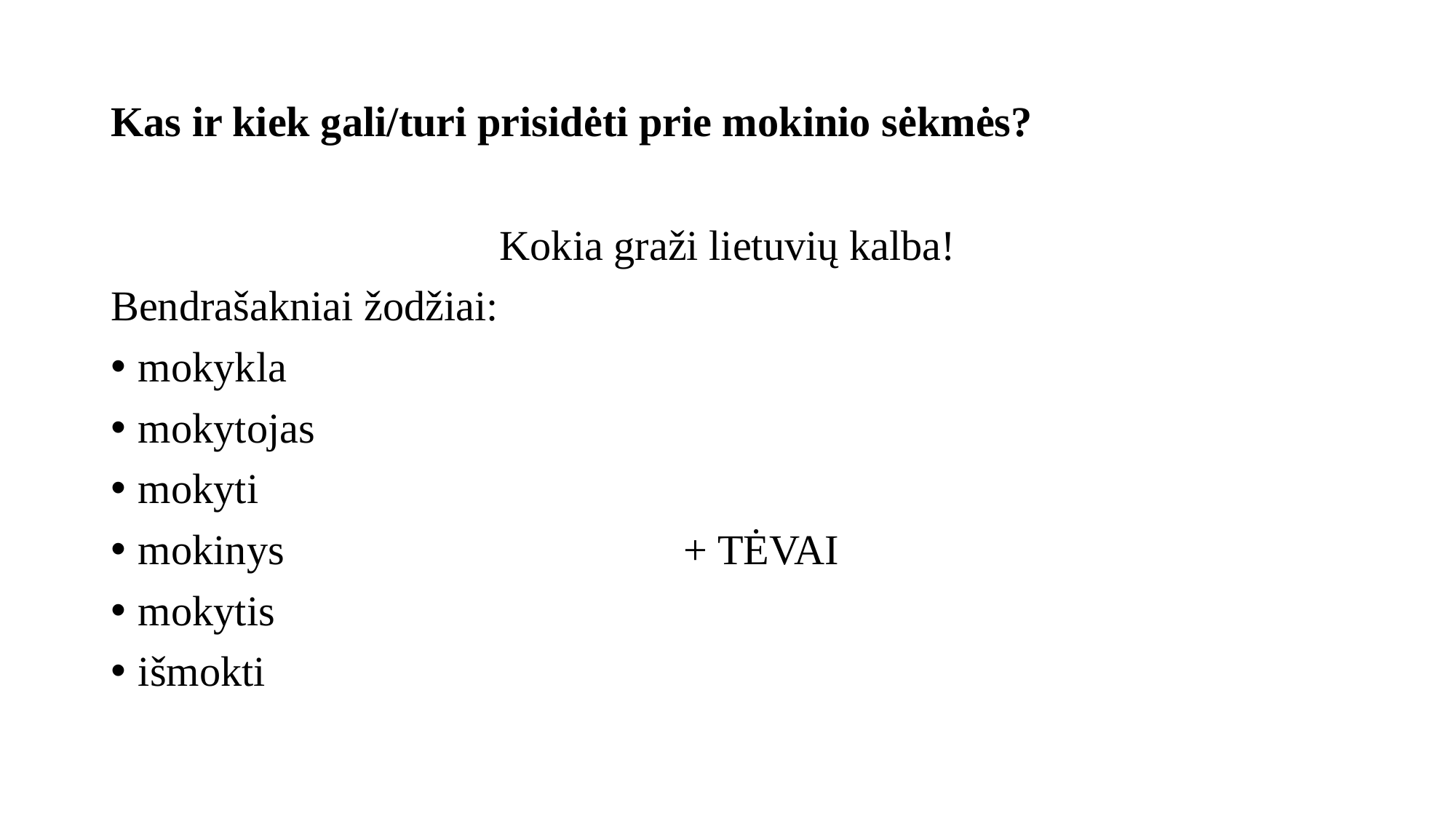

# Kas ir kiek gali/turi prisidėti prie mokinio sėkmės?
Kokia graži lietuvių kalba!
Bendrašakniai žodžiai:
mokykla
mokytojas
mokyti
mokinys				+ TĖVAI
mokytis
išmokti